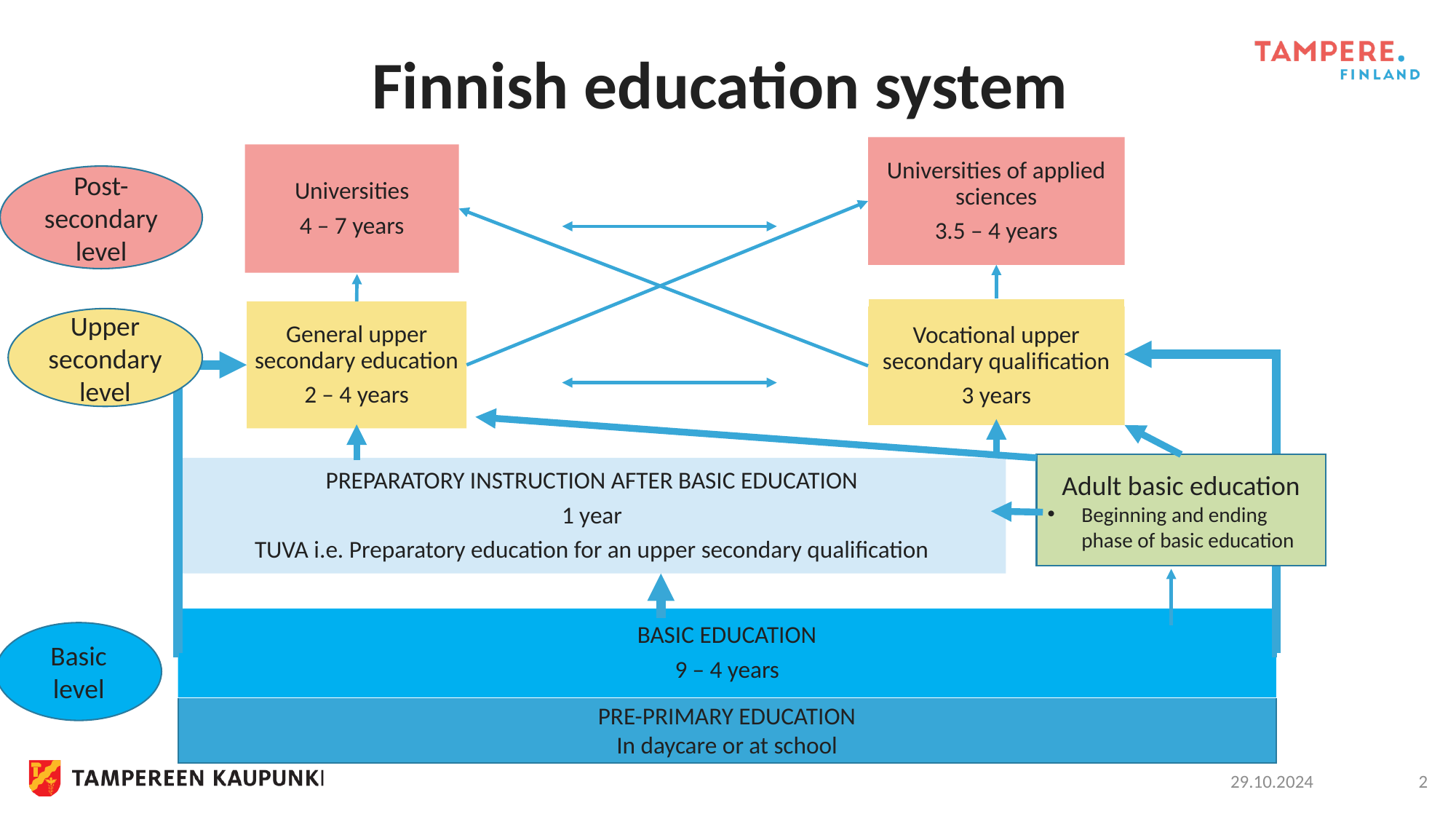

# Finnish education system
Universities of applied sciences
3.5 – 4 years

Universities
4 – 7 years
Post-secondary level

Vocational upper secondary qualification
3 years

General upper secondary education
2 – 4 years
Upper secondary level
Adult basic education
Beginning and ending phase of basic education
PREPARATORY INSTRUCTION AFTER BASIC EDUCATION
1 year
TUVA i.e. Preparatory education for an upper secondary qualification

BASIC EDUCATION
9 – 4 years
Basic level
PRE-PRIMARY EDUCATION
In daycare or at school
29.10.2024
2